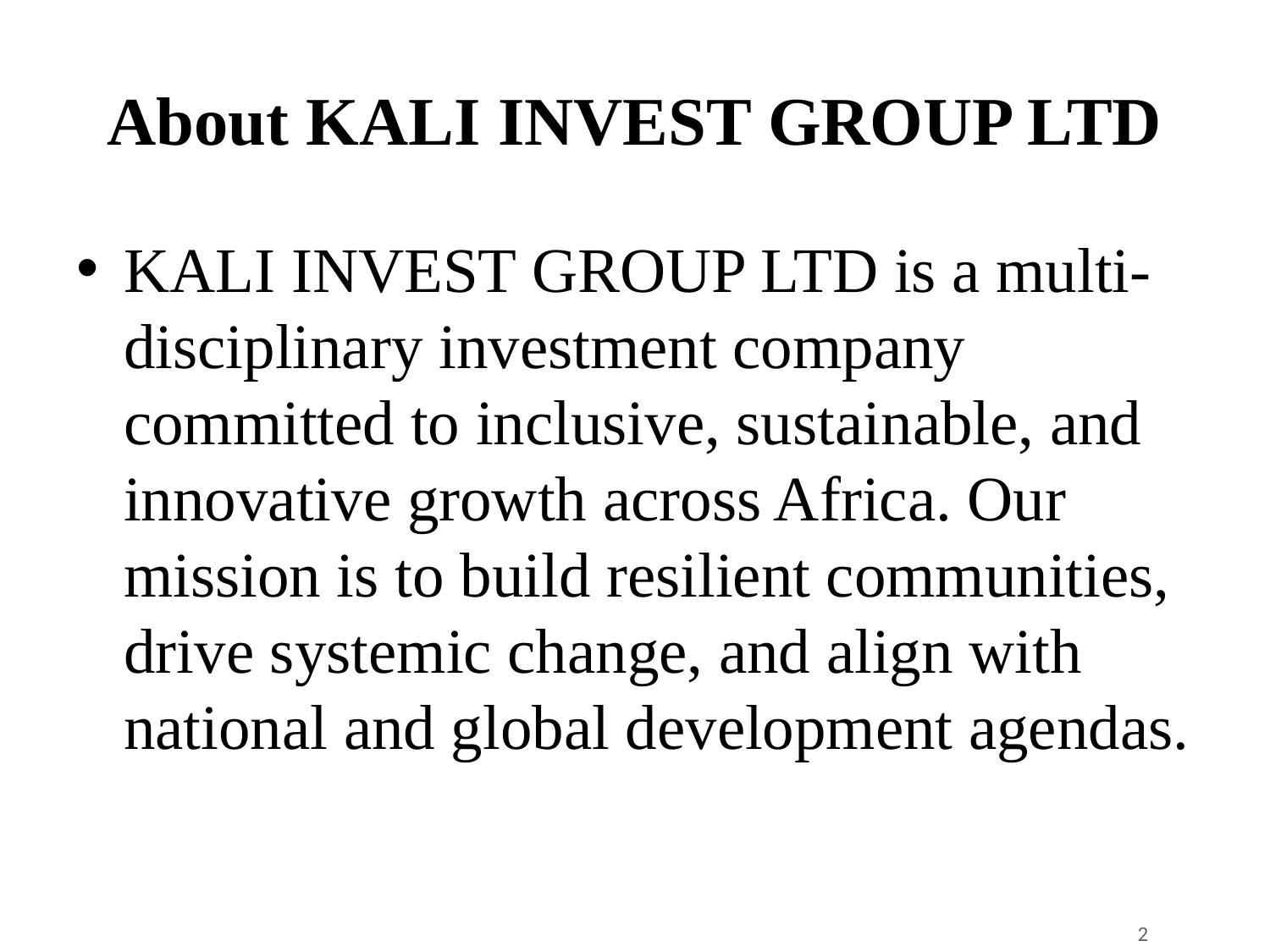

# About KALI INVEST GROUP LTD
KALI INVEST GROUP LTD is a multi-disciplinary investment company committed to inclusive, sustainable, and innovative growth across Africa. Our mission is to build resilient communities, drive systemic change, and align with national and global development agendas.

2